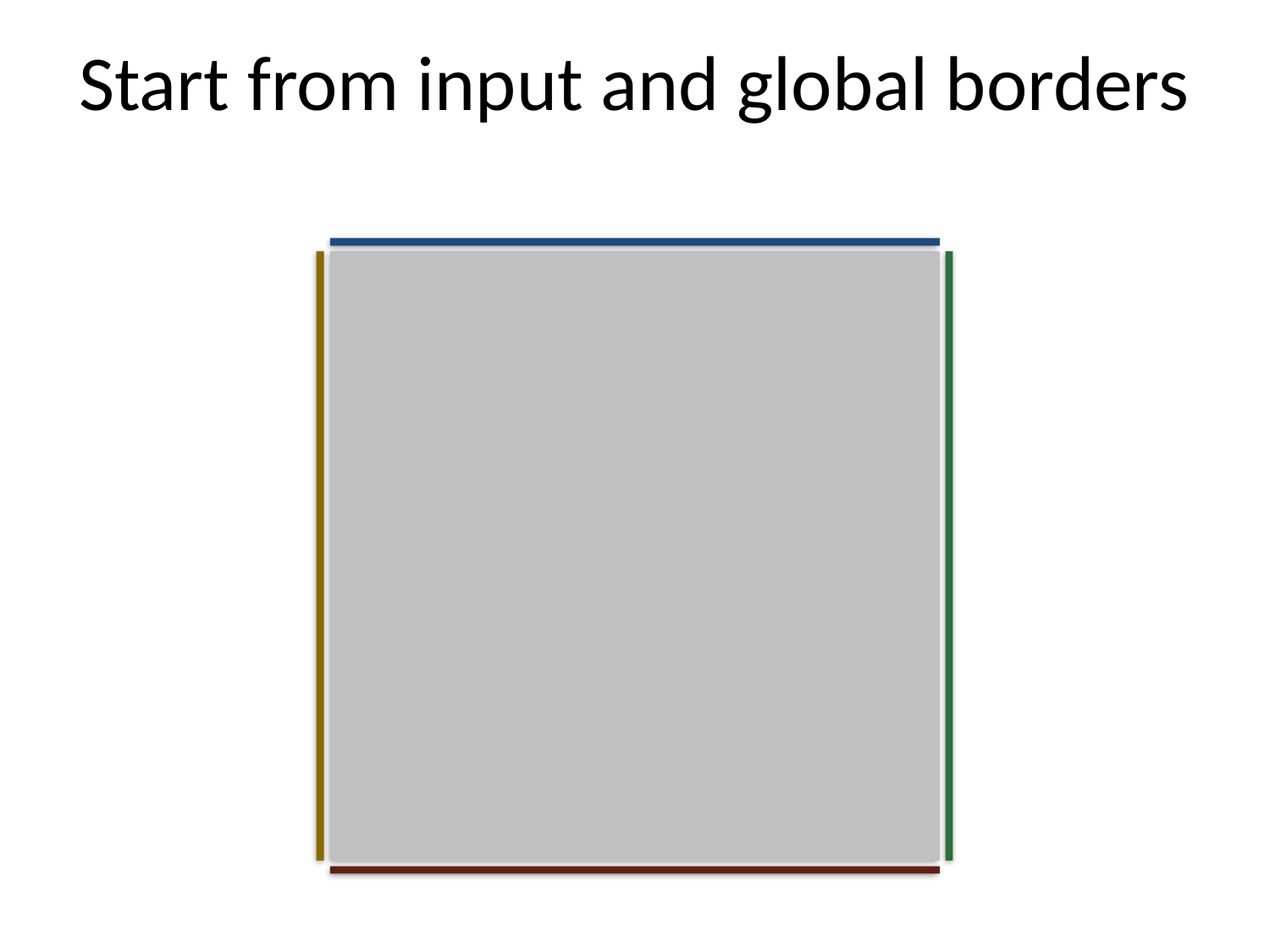

# Start from input and global borders